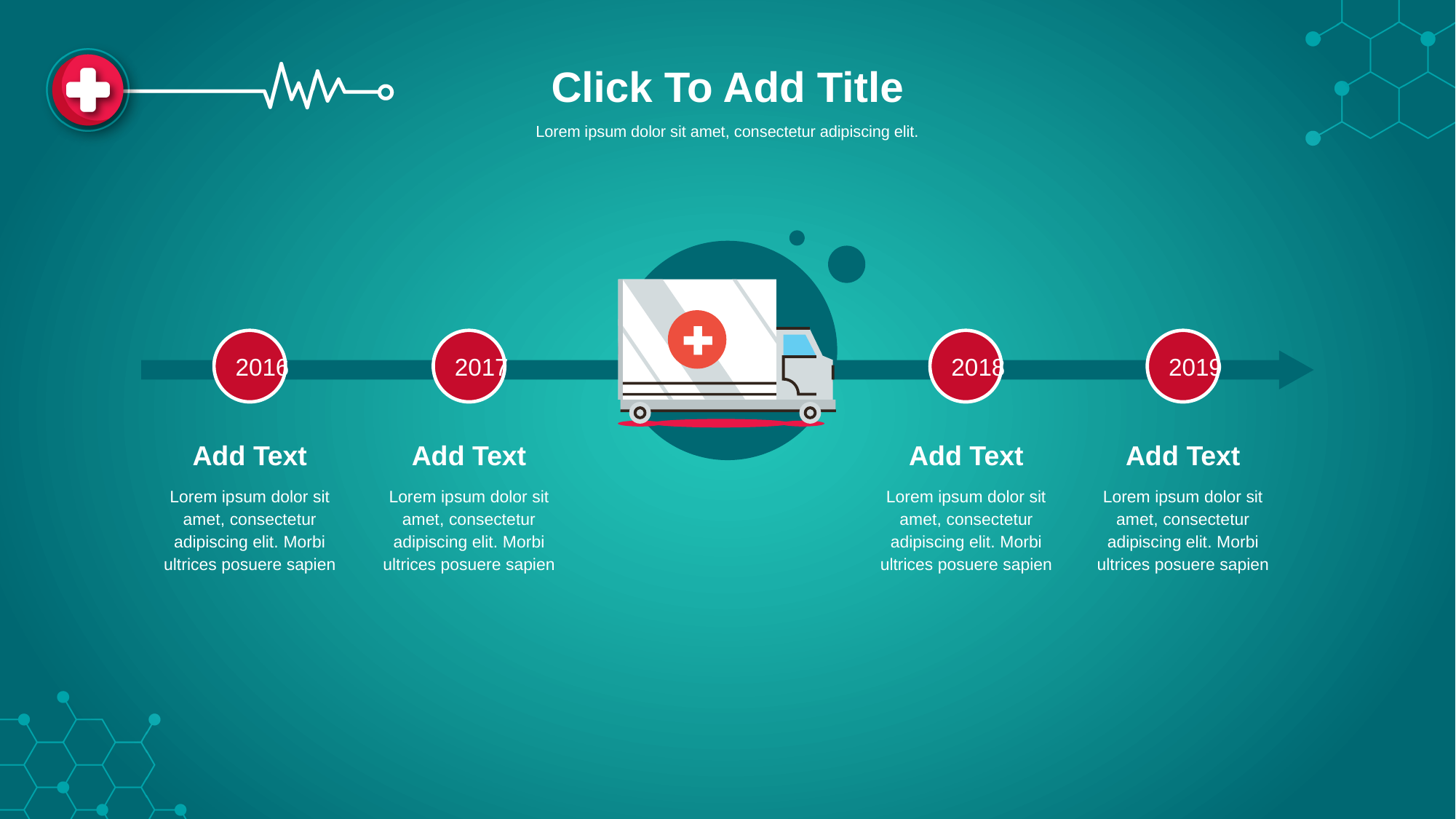

Click To Add Title
Lorem ipsum dolor sit amet, consectetur adipiscing elit.

2016
2017
2018
2019

Add Text
Lorem ipsum dolor sit amet, consectetur adipiscing elit. Morbi ultrices posuere sapien
Add Text
Lorem ipsum dolor sit amet, consectetur adipiscing elit. Morbi ultrices posuere sapien
Add Text
Lorem ipsum dolor sit amet, consectetur adipiscing elit. Morbi ultrices posuere sapien
Add Text
Lorem ipsum dolor sit amet, consectetur adipiscing elit. Morbi ultrices posuere sapien